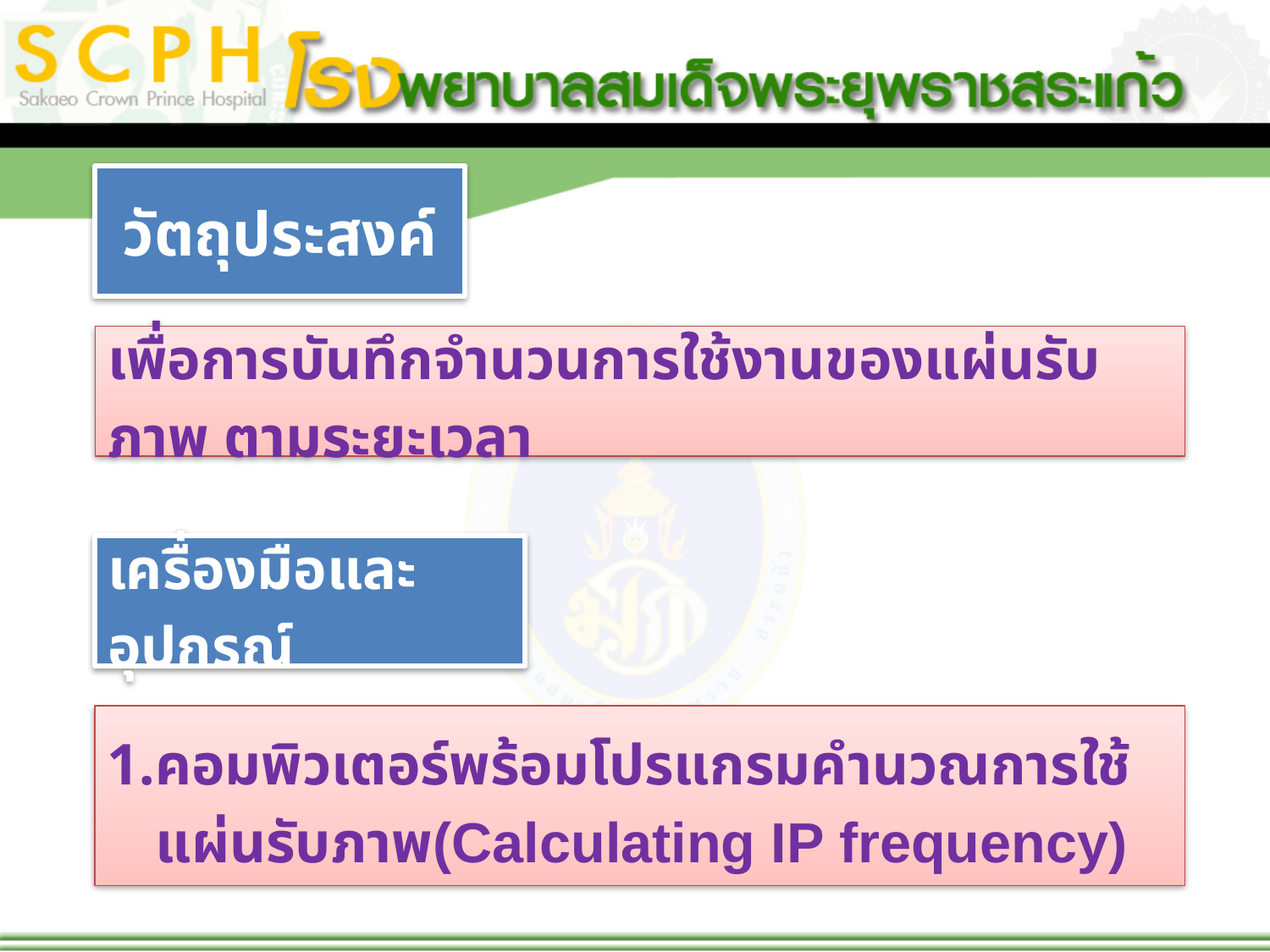

วัตถุประสงค์
#
เพื่อการบันทึกจำนวนการใช้งานของแผ่นรับภาพ ตามระยะเวลา
เครื่องมือและอุปกรณ์
คอมพิวเตอร์พร้อมโปรแกรมคำนวณการใช้แผ่นรับภาพ(Calculating IP frequency)